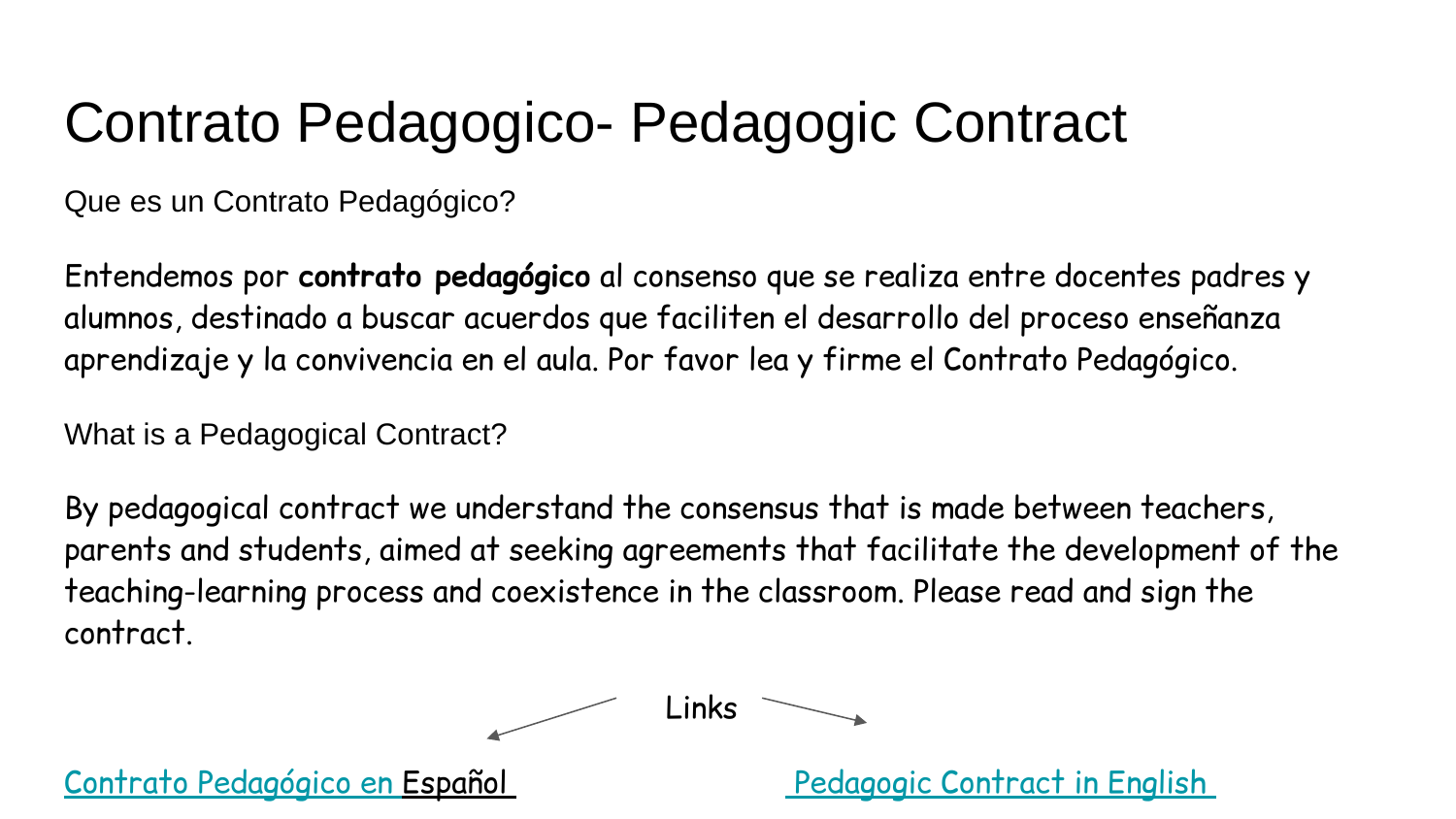

# Contrato Pedagogico- Pedagogic Contract
Que es un Contrato Pedagógico?
Entendemos por contrato pedagógico al consenso que se realiza entre docentes padres y alumnos, destinado a buscar acuerdos que faciliten el desarrollo del proceso enseñanza aprendizaje y la convivencia en el aula. Por favor lea y firme el Contrato Pedagógico.
What is a Pedagogical Contract?
By pedagogical contract we understand the consensus that is made between teachers, parents and students, aimed at seeking agreements that facilitate the development of the teaching-learning process and coexistence in the classroom. Please read and sign the contract.
                                                                   Links
Contrato Pedagógico en Español                                Pedagogic Contract in English